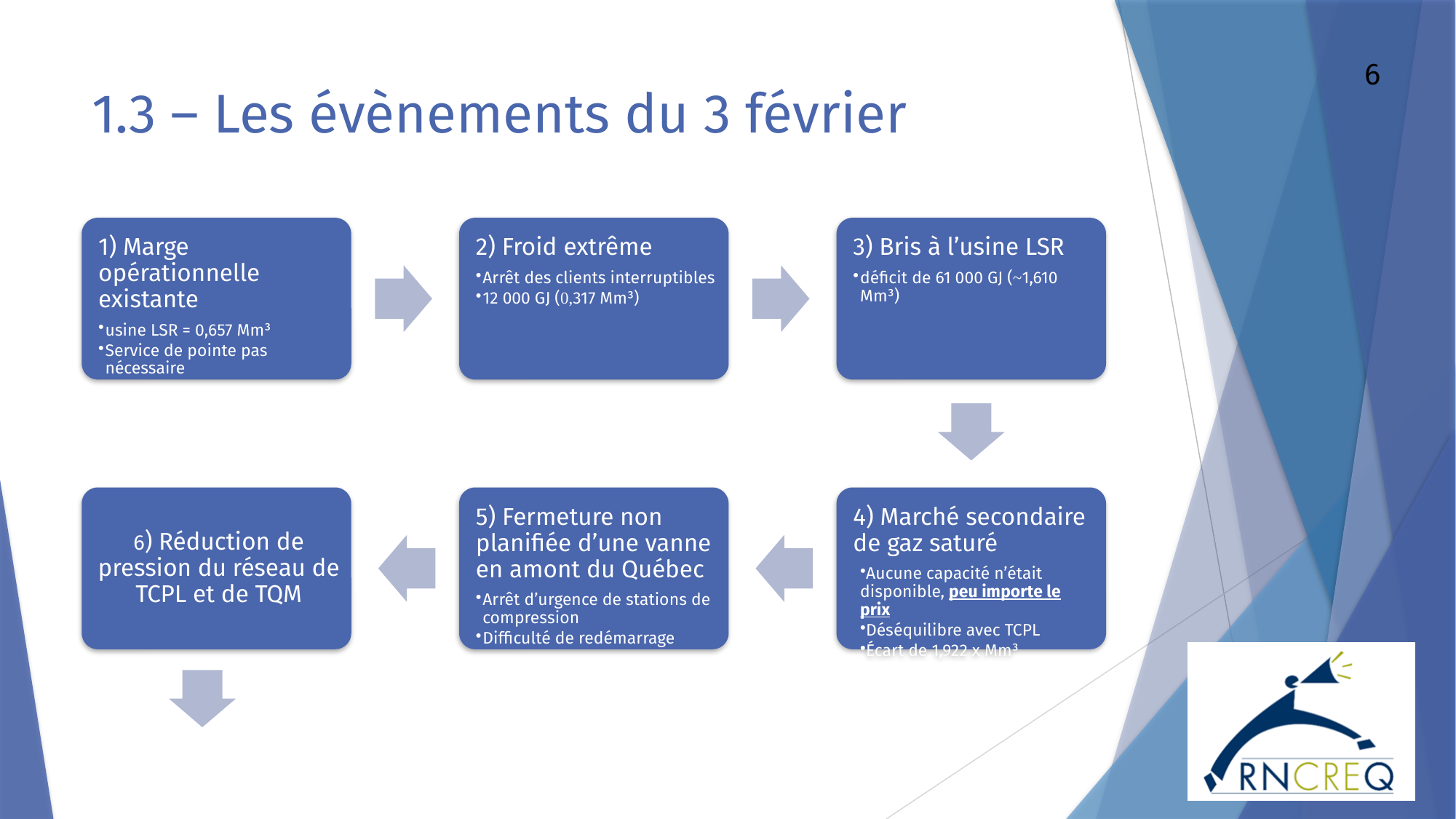

6
# 1.3 – Les évènements du 3 février
1) Marge opérationnelle existante
usine LSR = 0,657 Mm³
Service de pointe pas nécessaire

2) Froid extrême
Arrêt des clients interruptibles
12 000 GJ (0,317 Mm³)

3) Bris à l’usine LSR
déficit de 61 000 GJ (~1,610 Mm³)

4) Marché secondaire de gaz saturé
Aucune capacité n’était disponible, peu importe le prix
Déséquilibre avec TCPL
Écart de 1,922 x Mm³

5) Fermeture non planifiée d’une vanne en amont du Québec
Arrêt d’urgence de stations de compression
Difficulté de redémarrage

6) Réduction de pression du réseau de TCPL et de TQM